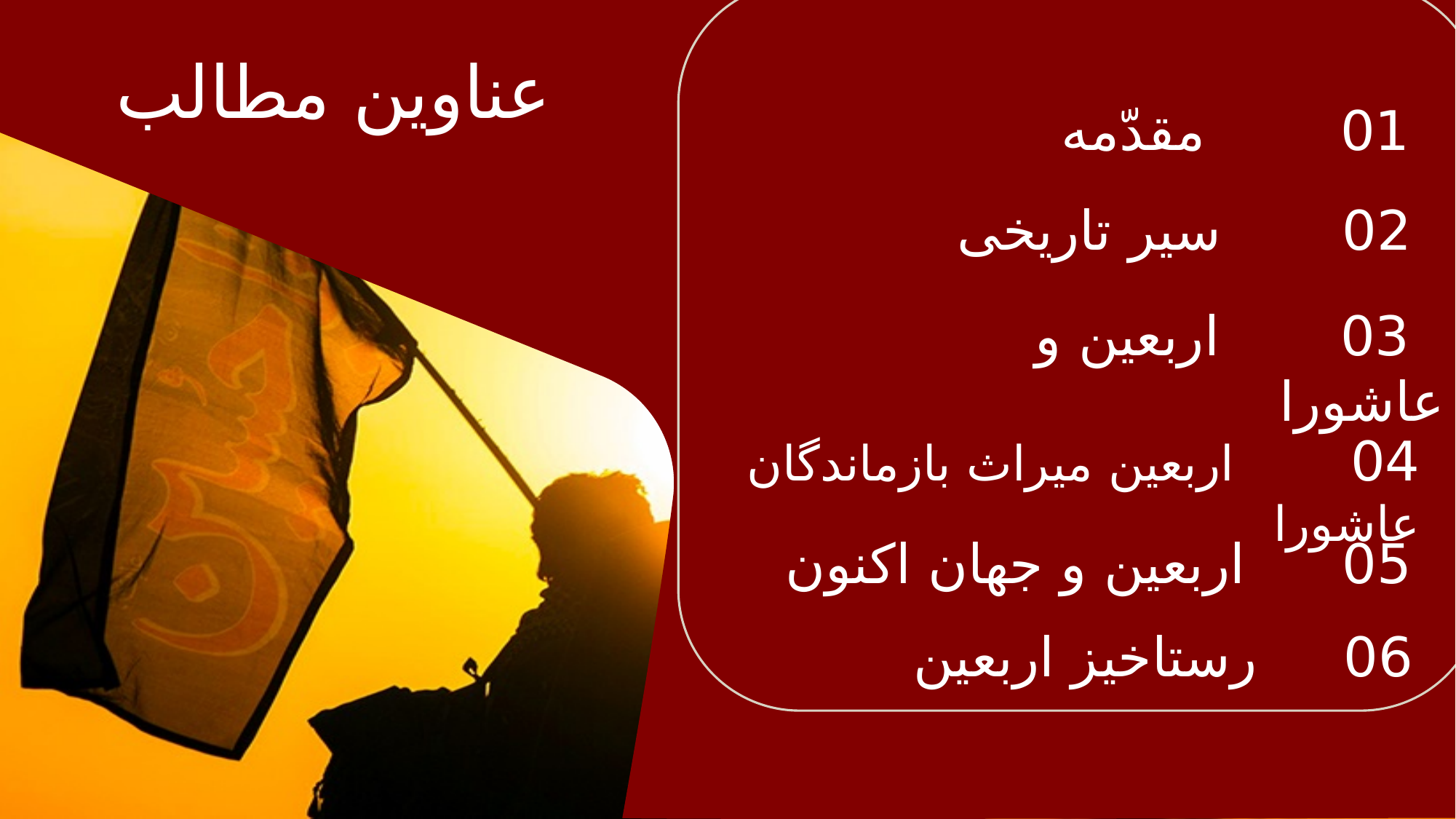

عناوین مطالب
01       مقدّمه
02       سیر تاریخی
  03       اربعین و عاشورا
04      اربعین میراث بازماندگان عاشورا
05     اربعین و جهان اکنون
06     رستاخیز اربعین